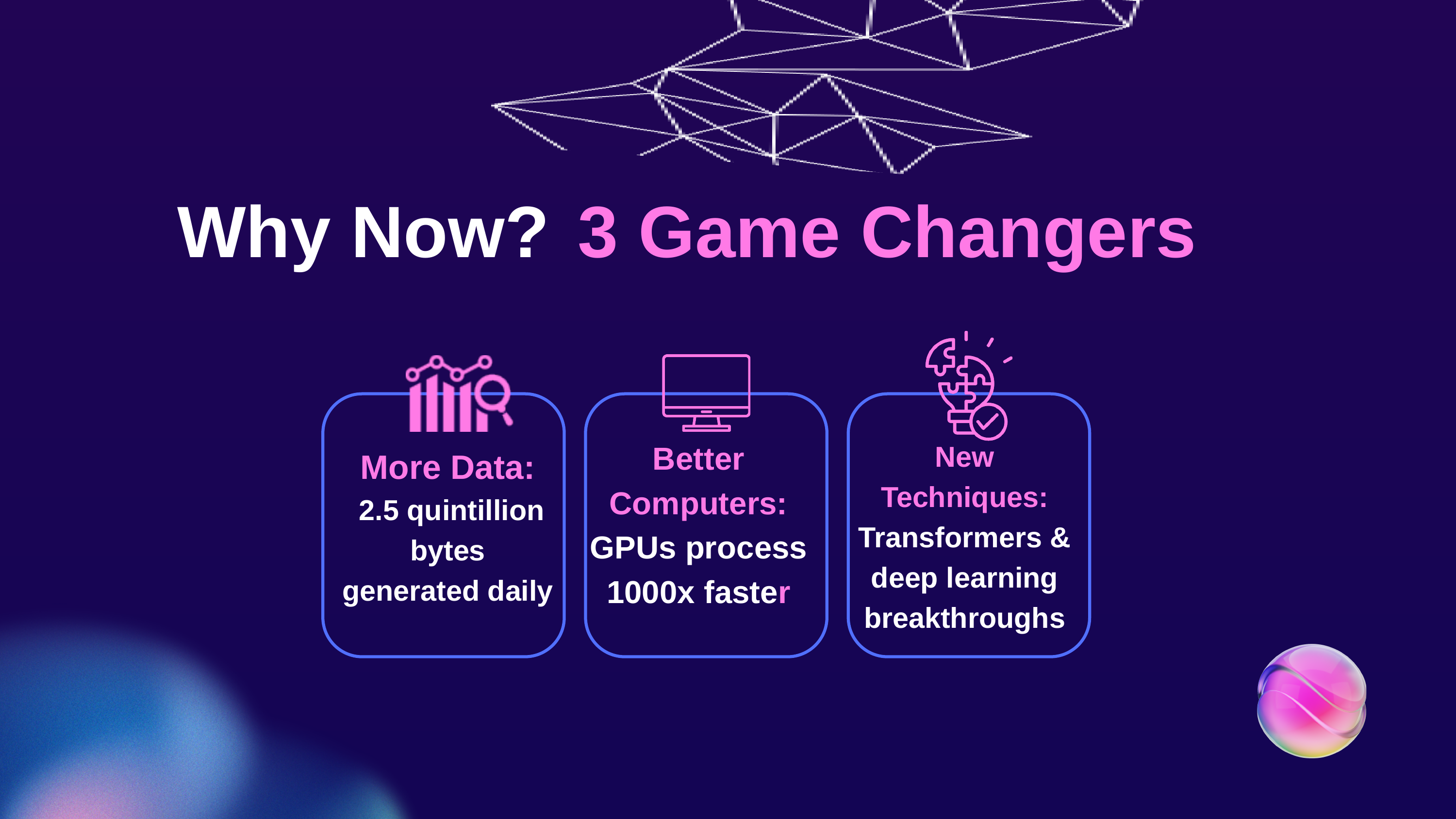

Why Now?
 3 Game Changers

Better Computers: GPUs process 1000x faster
New Techniques: Transformers & deep learning breakthroughs
More Data:
 2.5 quintillion bytes generated daily